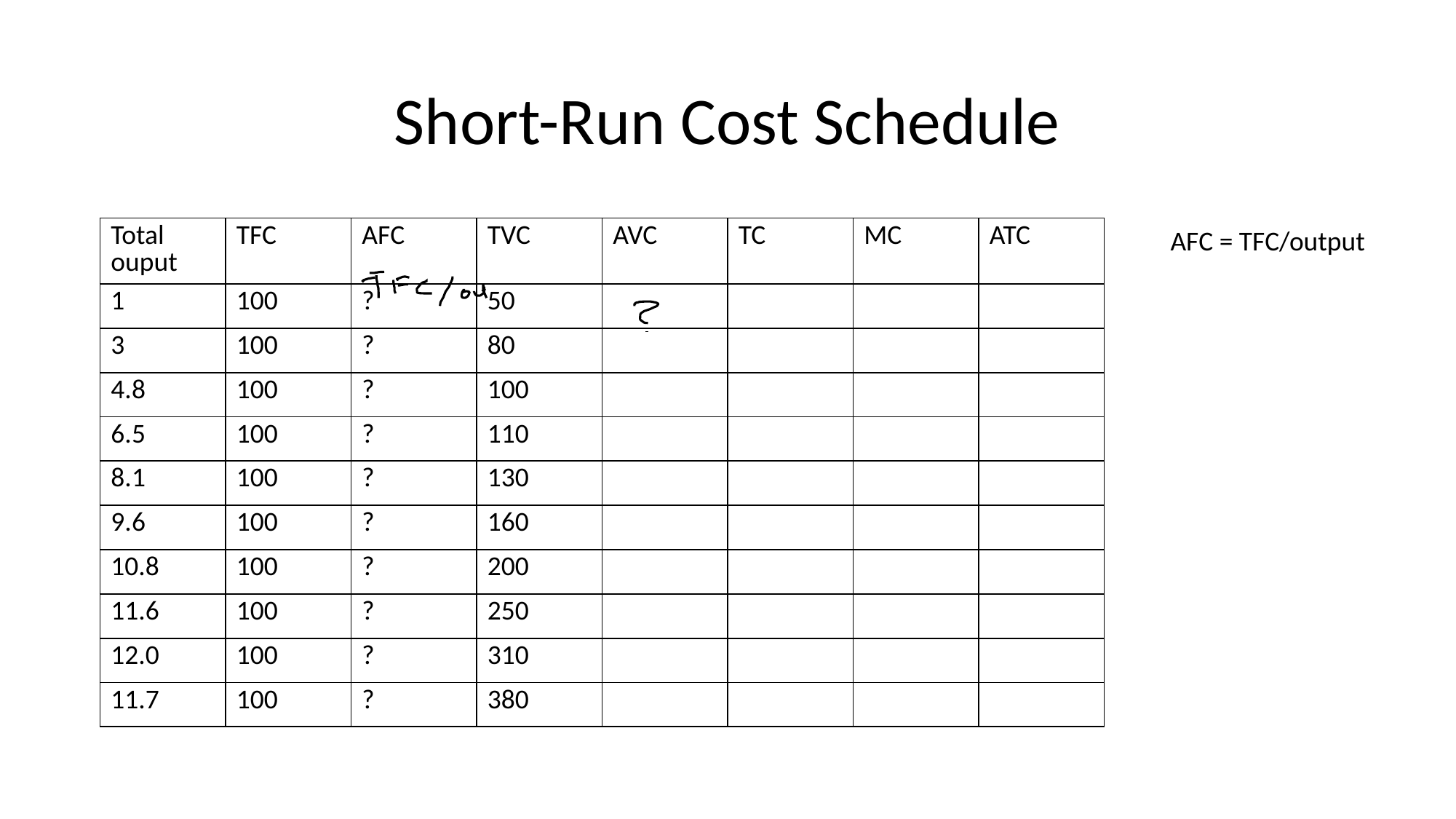

# Short-Run Cost Schedule
| Total ouput | TFC | AFC | TVC | AVC | TC | MC | ATC |
| --- | --- | --- | --- | --- | --- | --- | --- |
| 1 | 100 | ? | 50 |  |  |  |  |
| 3 | 100 | ? | 80 |  |  |  |  |
| 4.8 | 100 | ? | 100 |  |  |  |  |
| 6.5 | 100 | ? | 110 |  |  |  |  |
| 8.1 | 100 | ? | 130 |  |  |  |  |
| 9.6 | 100 | ? | 160 |  |  |  |  |
| 10.8 | 100 | ? | 200 |  |  |  |  |
| 11.6 | 100 | ? | 250 |  |  |  |  |
| 12.0 | 100 | ? | 310 |  |  |  |  |
| 11.7 | 100 | ? | 380 |  |  |  |  |
AFC = TFC/output